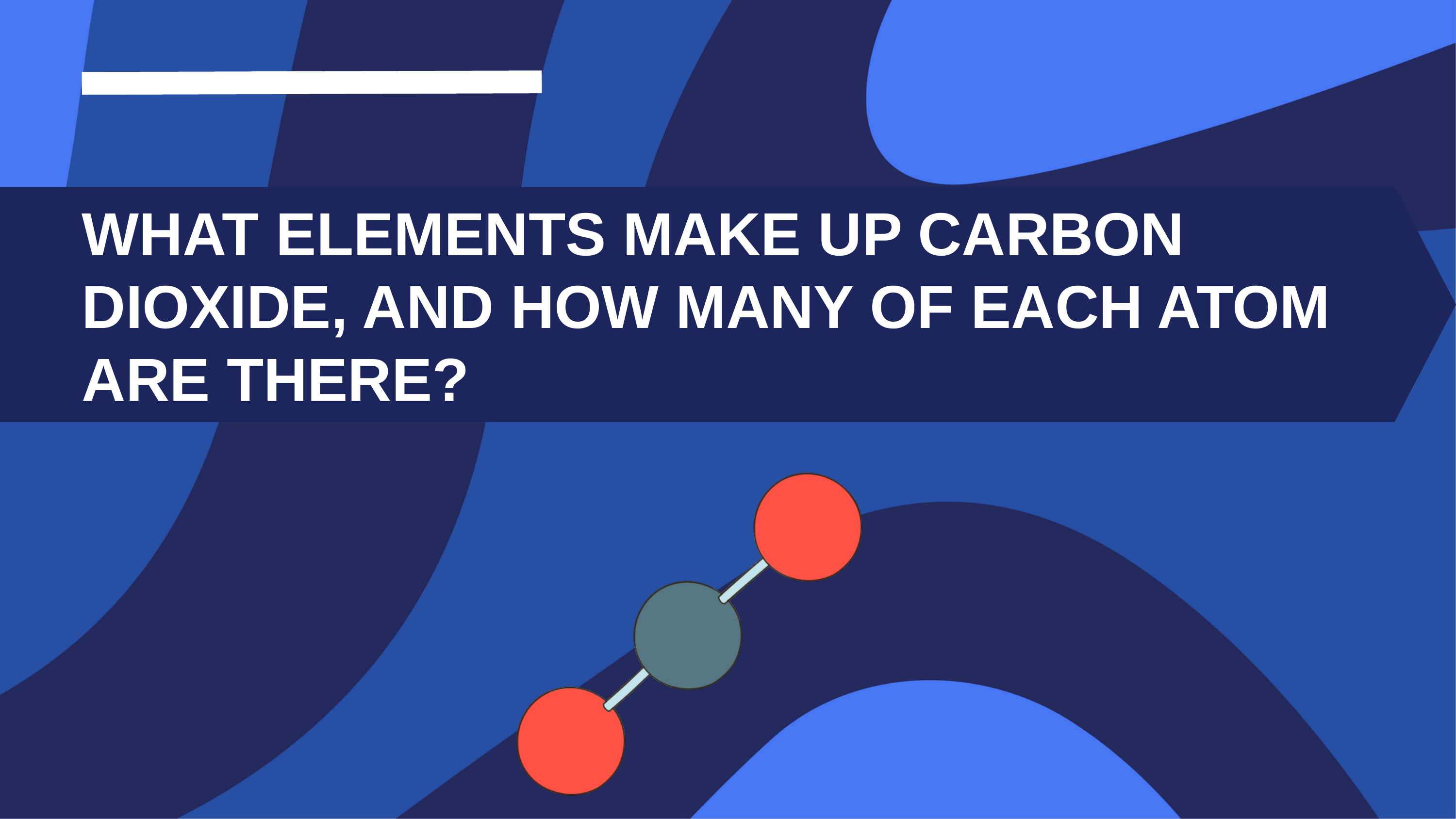

WHAT ELEMENTS MAKE UP CARBON DIOXIDE, AND HOW MANY OF EACH ATOM ARE THERE?